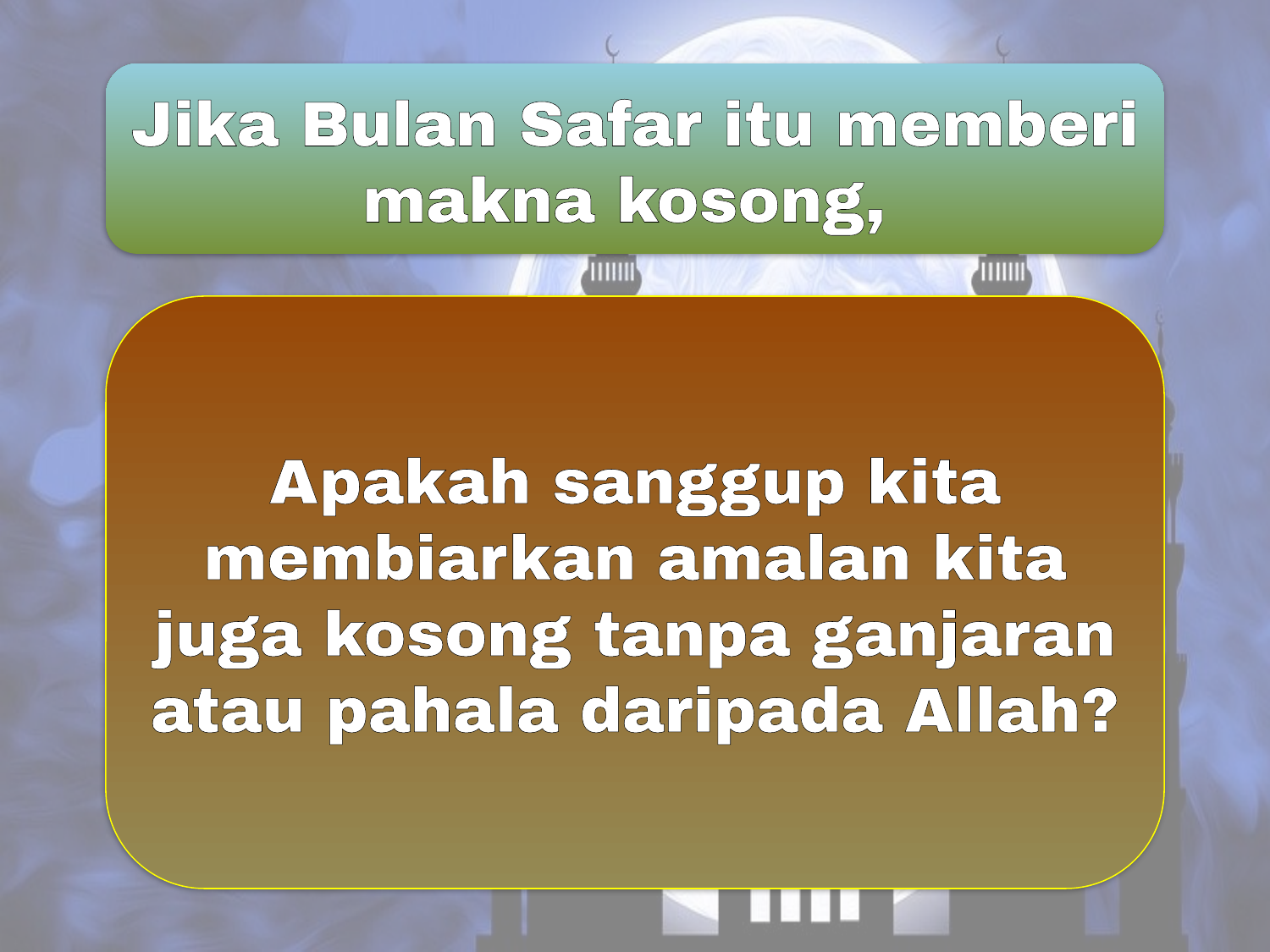

Jika Bulan Safar itu memberi makna kosong,
Apakah sanggup kita membiarkan amalan kita juga kosong tanpa ganjaran atau pahala daripada Allah?